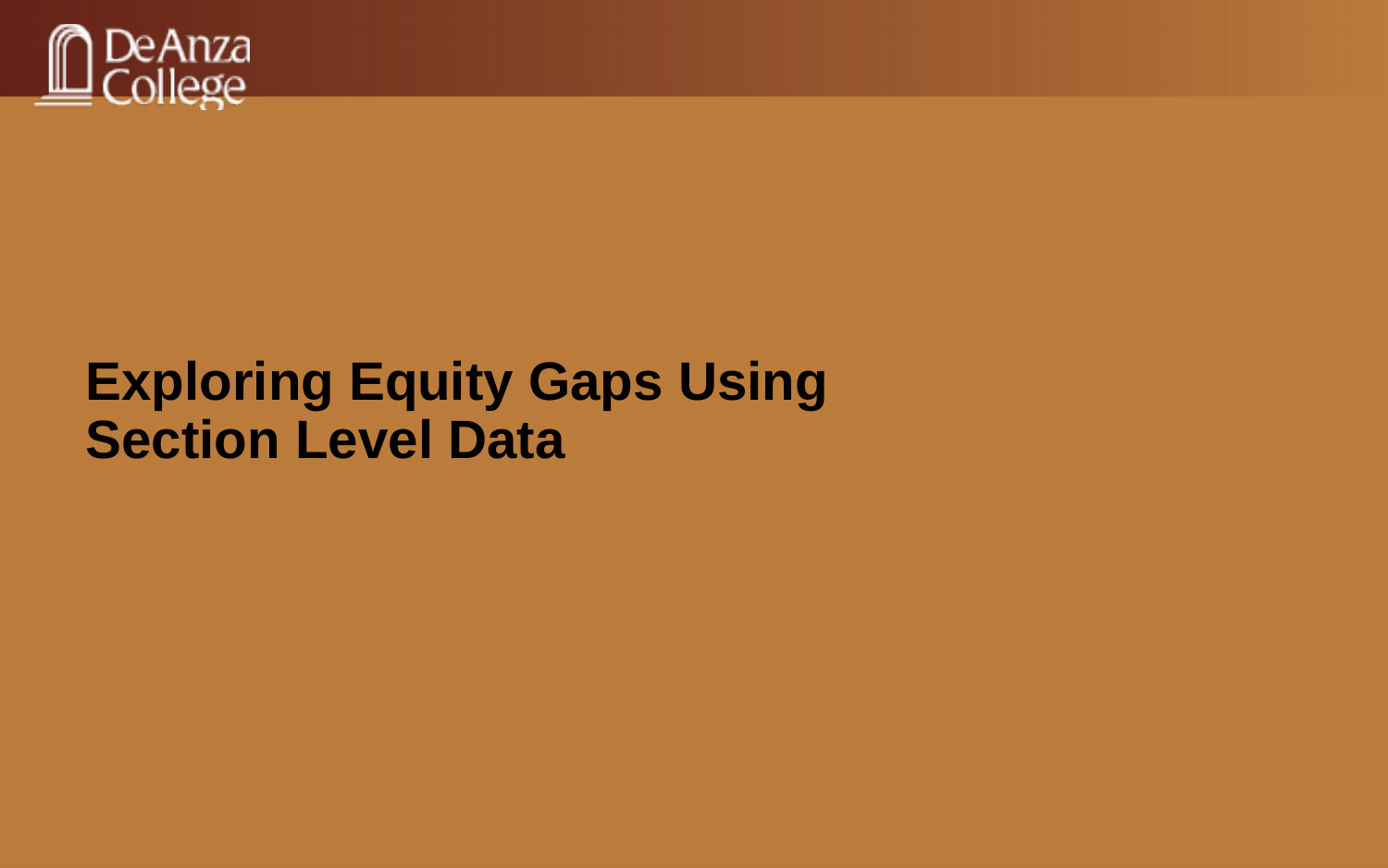

# Exploring Equity Gaps Using Section Level Data